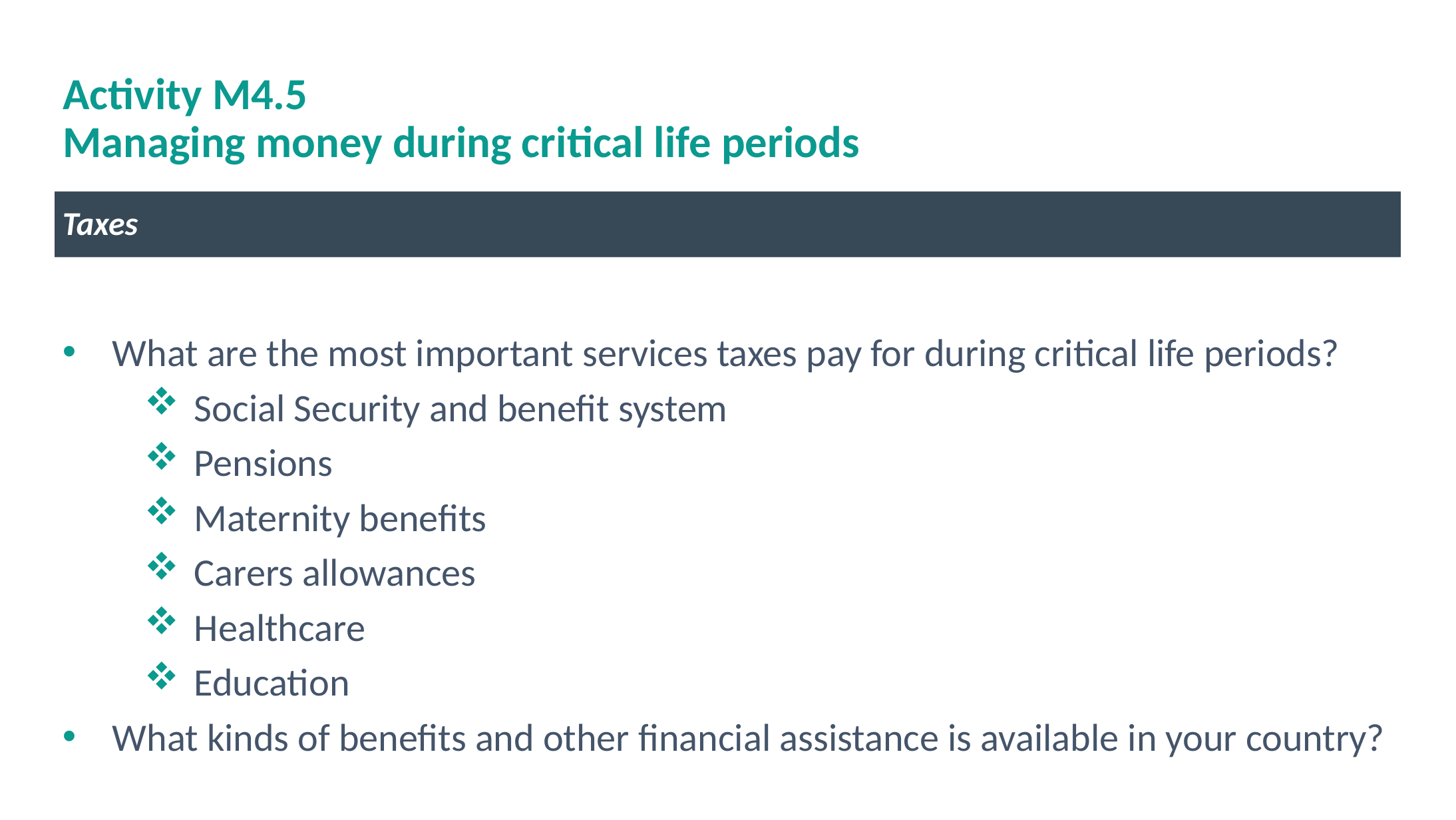

# Activity M4.5 Managing money during critical life periods
Taxes
What are the most important services taxes pay for during critical life periods?
Social Security and benefit system
Pensions
Maternity benefits
Carers allowances
Healthcare
Education
What kinds of benefits and other financial assistance is available in your country?